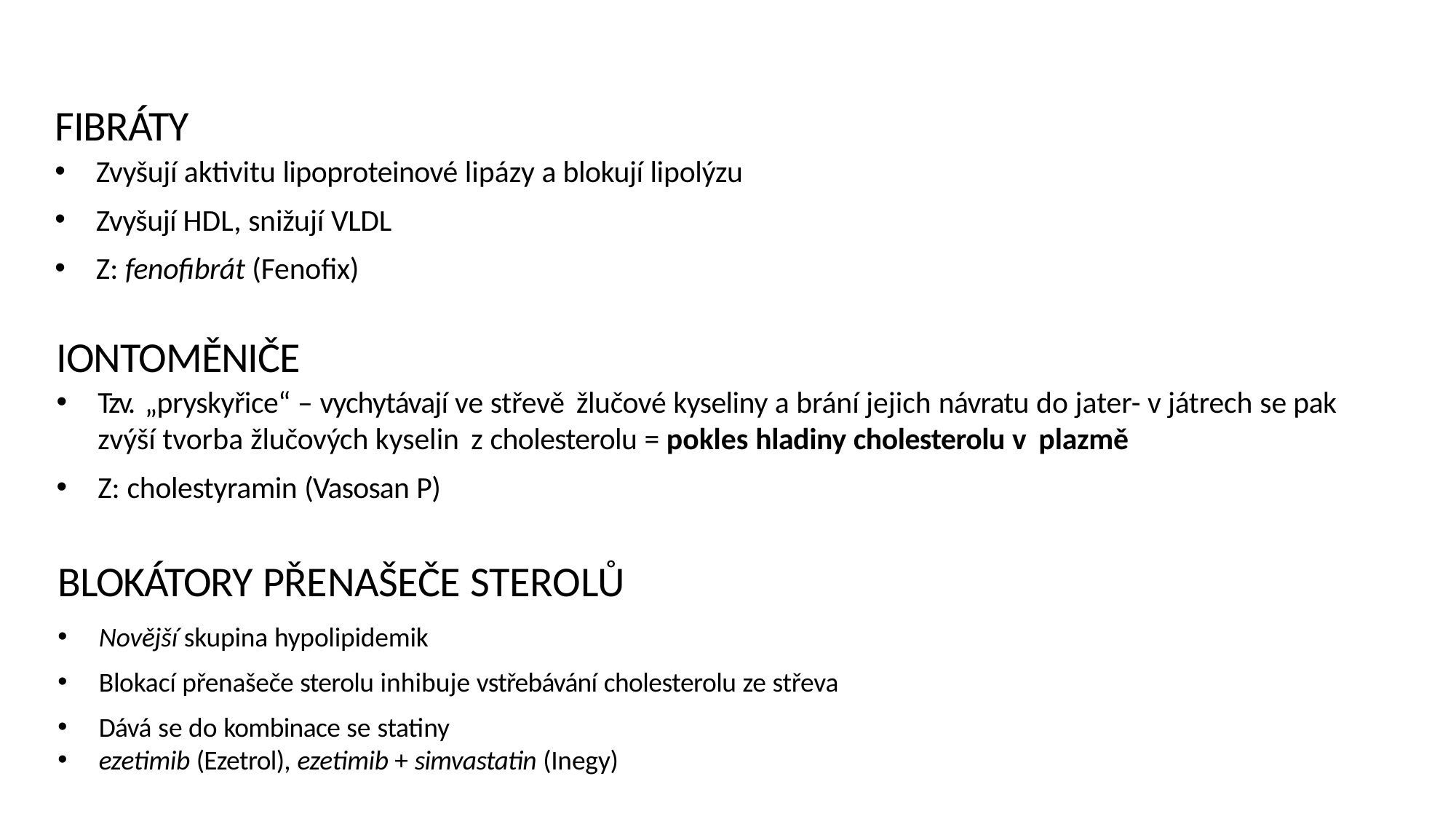

# FIBRÁTY
Zvyšují aktivitu lipoproteinové lipázy a blokují lipolýzu
Zvyšují HDL, snižují VLDL
Z: fenofibrát (Fenofix)

IONTOMĚNIČE
Tzv. „pryskyřice“ – vychytávají ve střevě žlučové kyseliny a brání jejich návratu do jater- v játrech se pak
zvýší tvorba žlučových kyselin z cholesterolu = pokles hladiny cholesterolu v plazmě
Z: cholestyramin (Vasosan P)

BLOKÁTORY PŘENAŠEČE STEROLŮ
Novější skupina hypolipidemik
Blokací přenašeče sterolu inhibuje vstřebávání cholesterolu ze střeva
Dává se do kombinace se statiny
ezetimib (Ezetrol), ezetimib + simvastatin (Inegy)